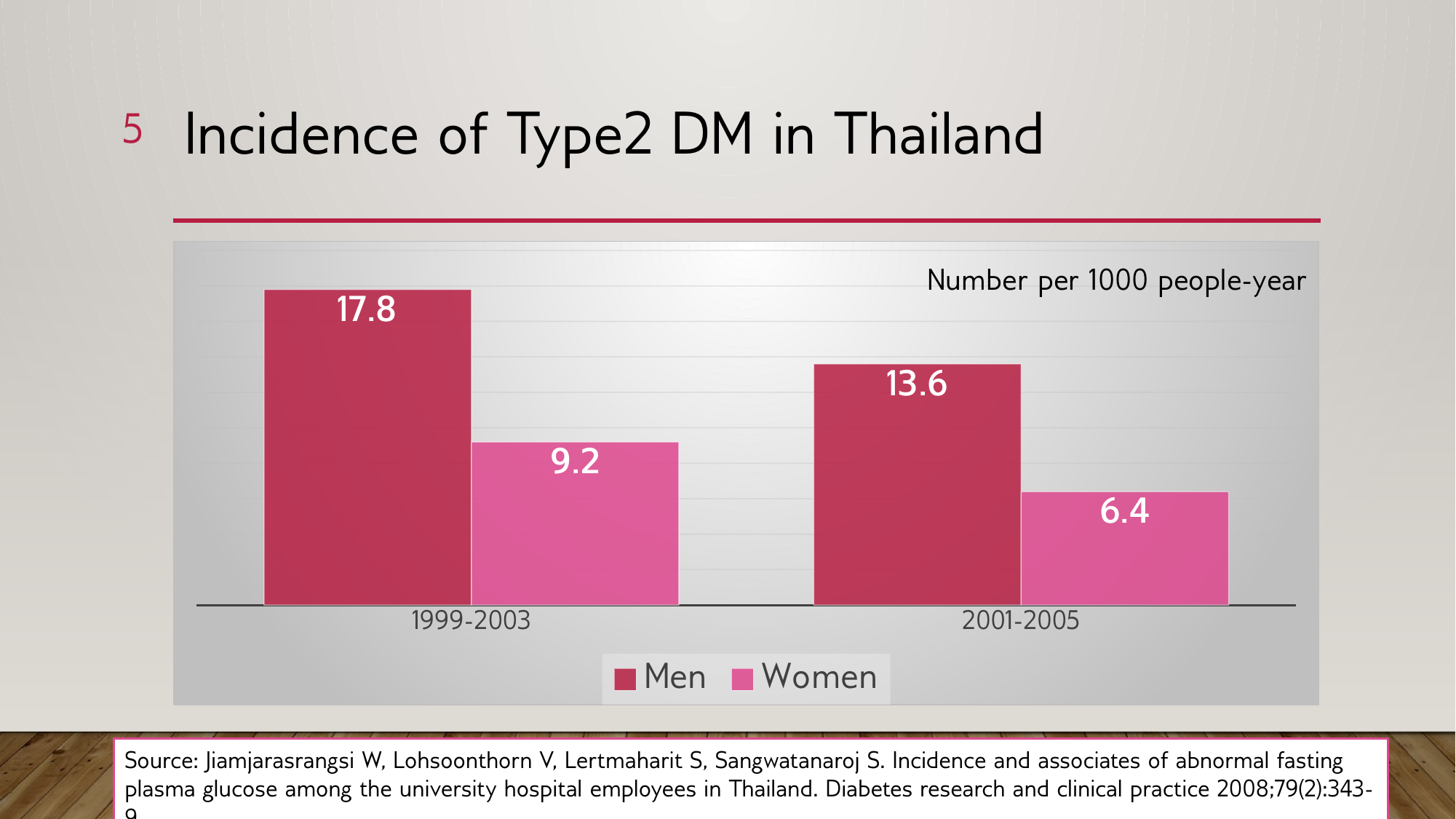

5
# Incidence of Type2 DM in Thailand

### Chart

| Category | Men | Women |
|---|---|---|
| 1999-2003 | 17.8 | 9.200000000000001 |
| 2001-2005 | 13.6 | 6.4 |
Number per 1000 people-year
Source: Jiamjarasrangsi W, Lohsoonthorn V, Lertmaharit S, Sangwatanaroj S. Incidence and associates of abnormal fasting plasma glucose among the university hospital employees in Thailand. Diabetes research and clinical practice 2008;79(2):343-9